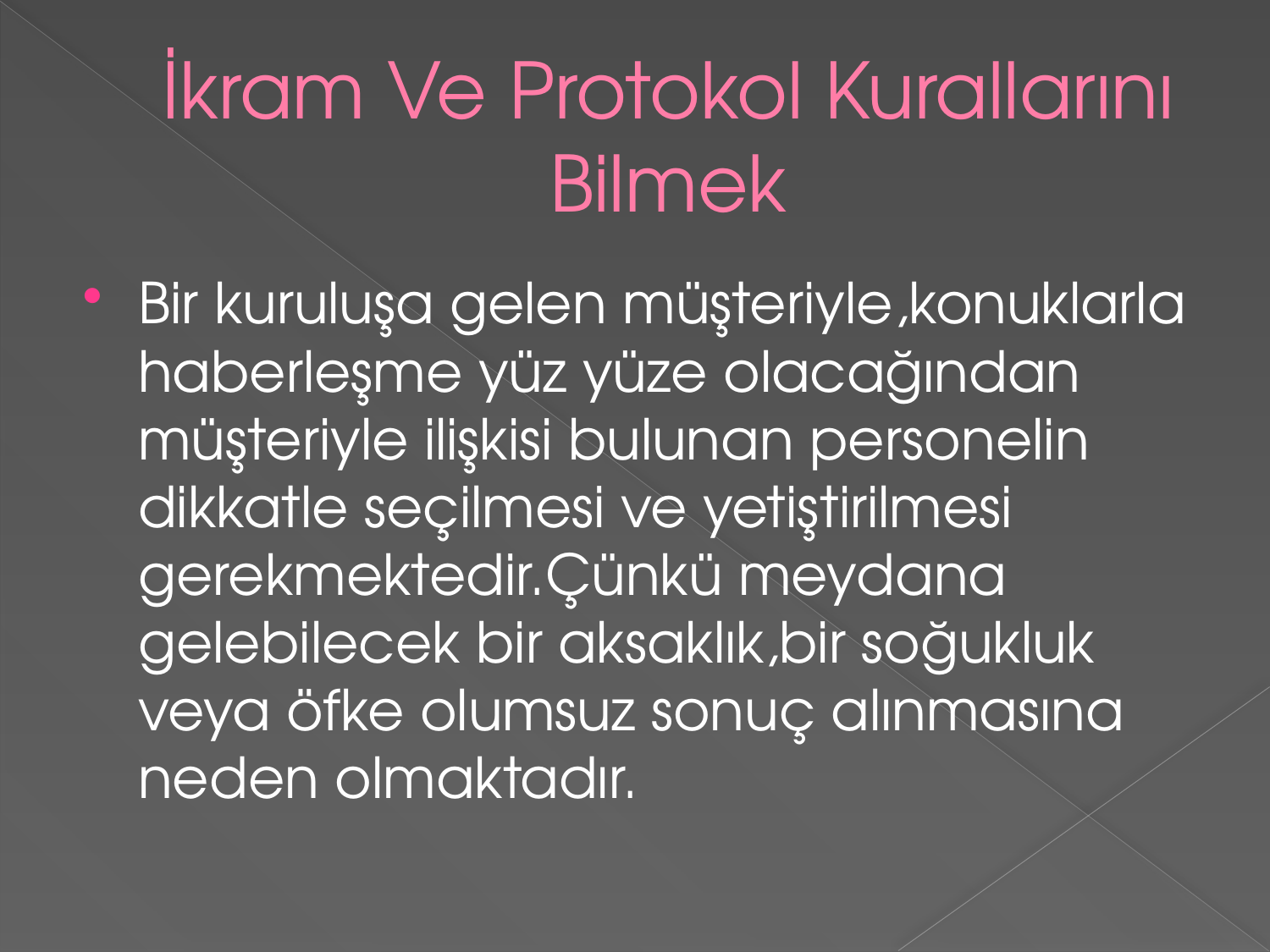

# İkram Ve Protokol Kurallarını Bilmek
Bir kuruluşa gelen müşteriyle,konuklarla haberleşme yüz yüze olacağından müşteriyle ilişkisi bulunan personelin dikkatle seçilmesi ve yetiştirilmesi gerekmektedir.Çünkü meydana gelebilecek bir aksaklık,bir soğukluk veya öfke olumsuz sonuç alınmasına neden olmaktadır.